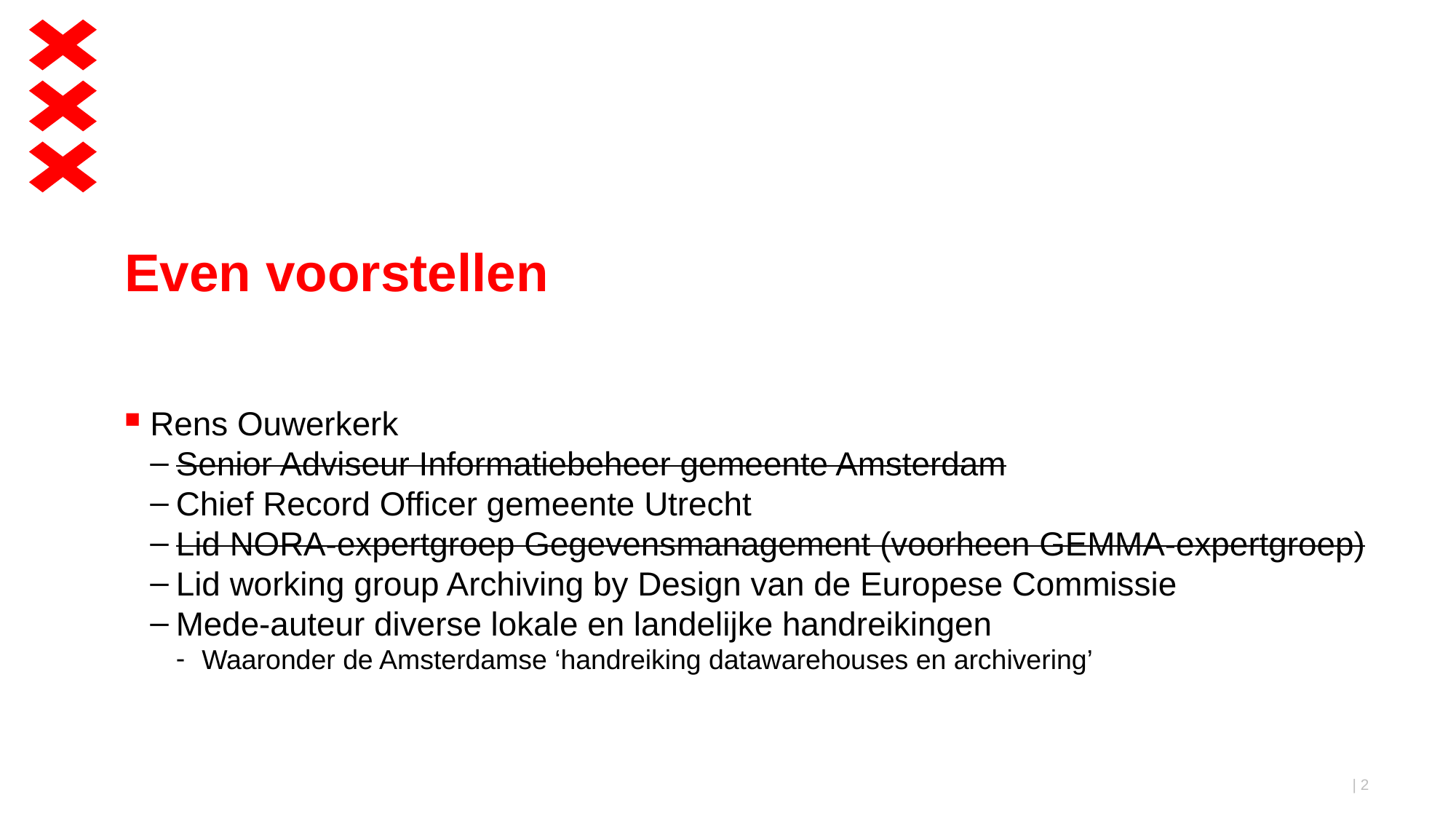

# Even voorstellen
Rens Ouwerkerk
Senior Adviseur Informatiebeheer gemeente Amsterdam
Chief Record Officer gemeente Utrecht
Lid NORA-expertgroep Gegevensmanagement (voorheen GEMMA-expertgroep)
Lid working group Archiving by Design van de Europese Commissie
Mede-auteur diverse lokale en landelijke handreikingen
Waaronder de Amsterdamse ‘handreiking datawarehouses en archivering’
| 2